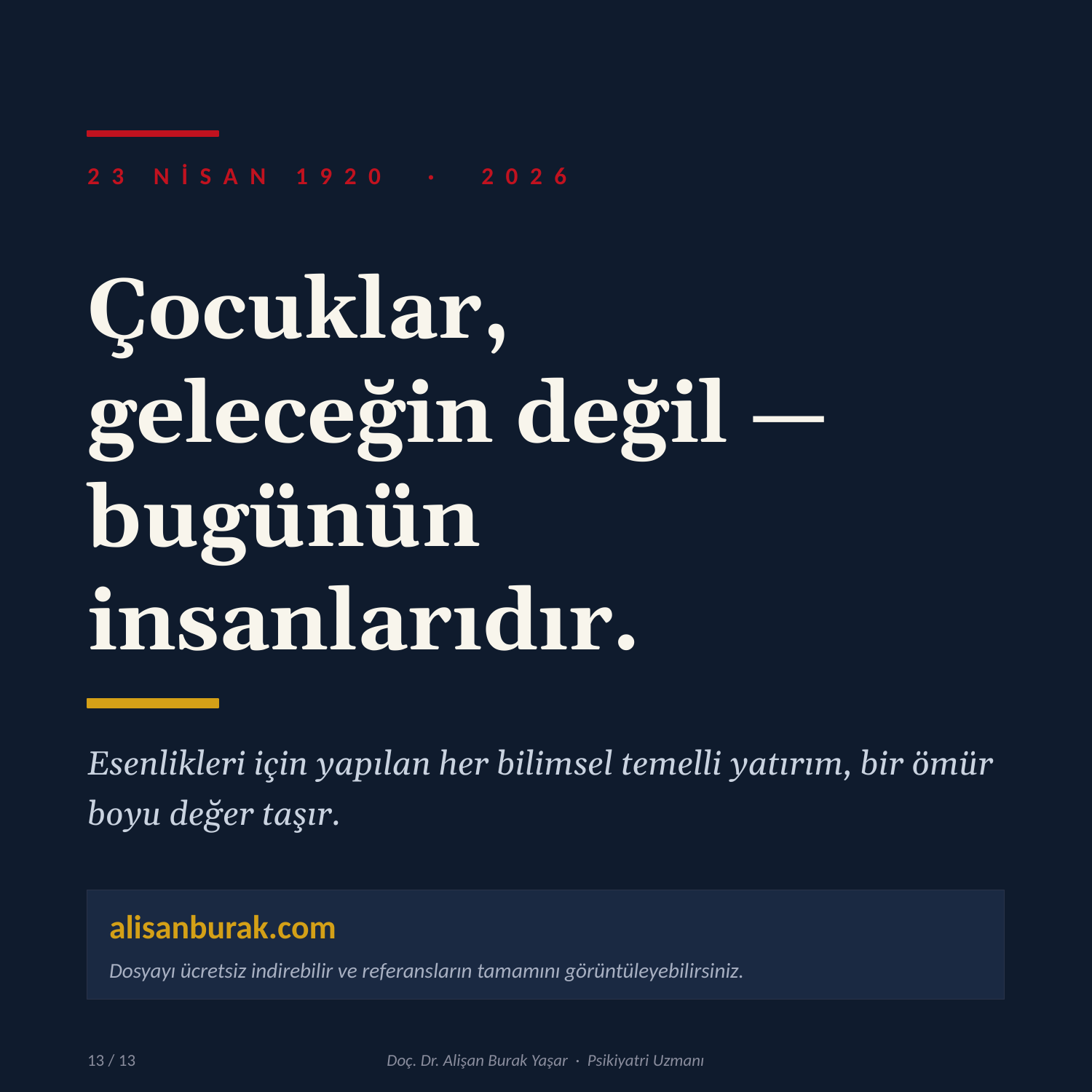

23 NİSAN 1920  ·  2026
Çocuklar,
geleceğin değil —
bugünün insanlarıdır.

Esenlikleri için yapılan her bilimsel temelli yatırım, bir ömür boyu değer taşır.

alisanburak.com
Dosyayı ücretsiz indirebilir ve referansların tamamını görüntüleyebilirsiniz.
13 / 13
Doç. Dr. Alişan Burak Yaşar  ·  Psikiyatri Uzmanı